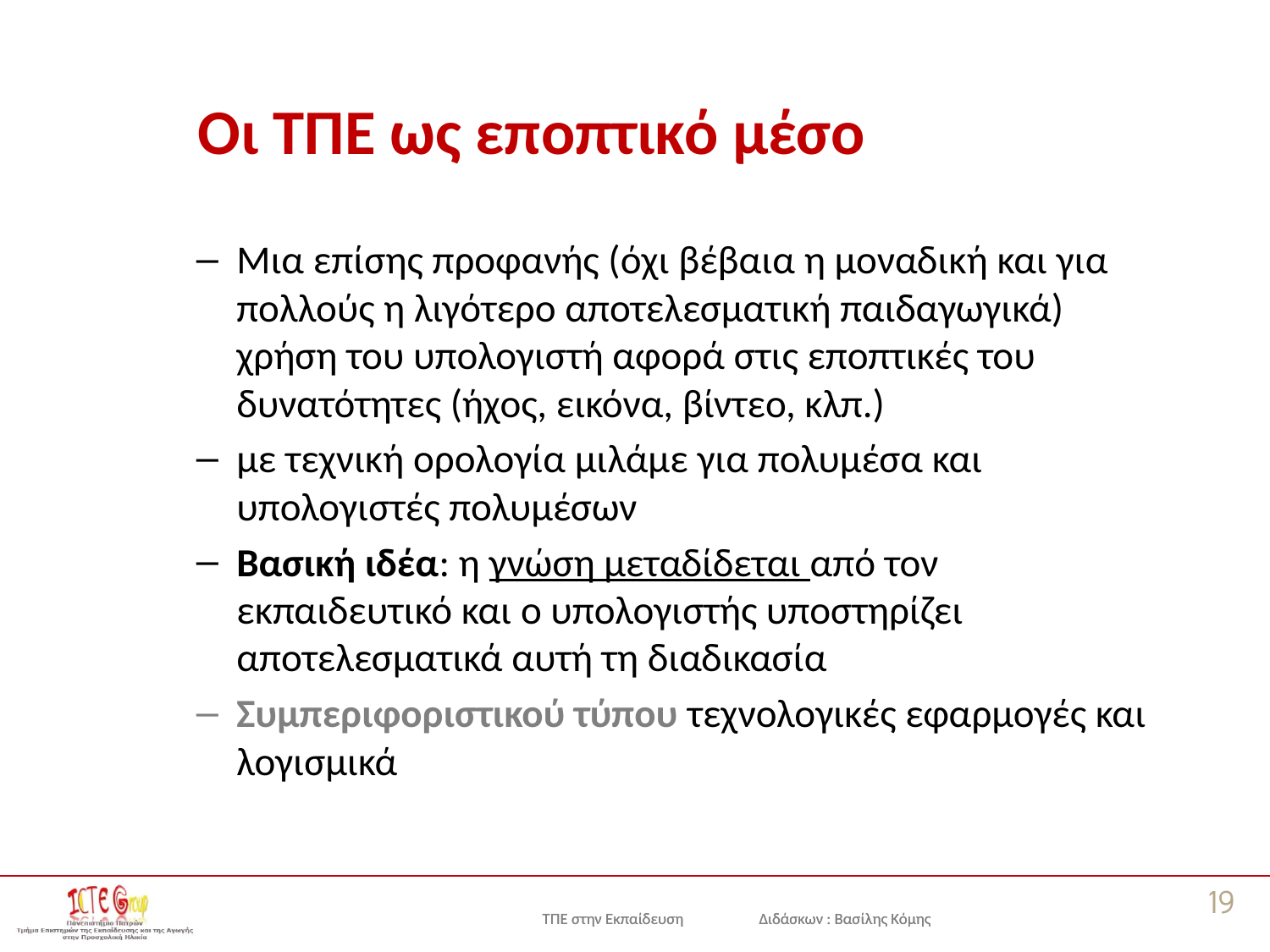

# Οι ΤΠΕ ως εποπτικό μέσο
Μια επίσης προφανής (όχι βέβαια η μοναδική και για πολλούς η λιγότερο αποτελεσματική παιδαγωγικά) χρήση του υπολογιστή αφορά στις εποπτικές του δυνατότητες (ήχος, εικόνα, βίντεο, κλπ.)
με τεχνική ορολογία μιλάμε για πολυμέσα και υπολογιστές πολυμέσων
Βασική ιδέα: η γνώση μεταδίδεται από τον εκπαιδευτικό και ο υπολογιστής υποστηρίζει αποτελεσματικά αυτή τη διαδικασία
Συμπεριφοριστικού τύπου τεχνολογικές εφαρμογές και λογισμικά
19